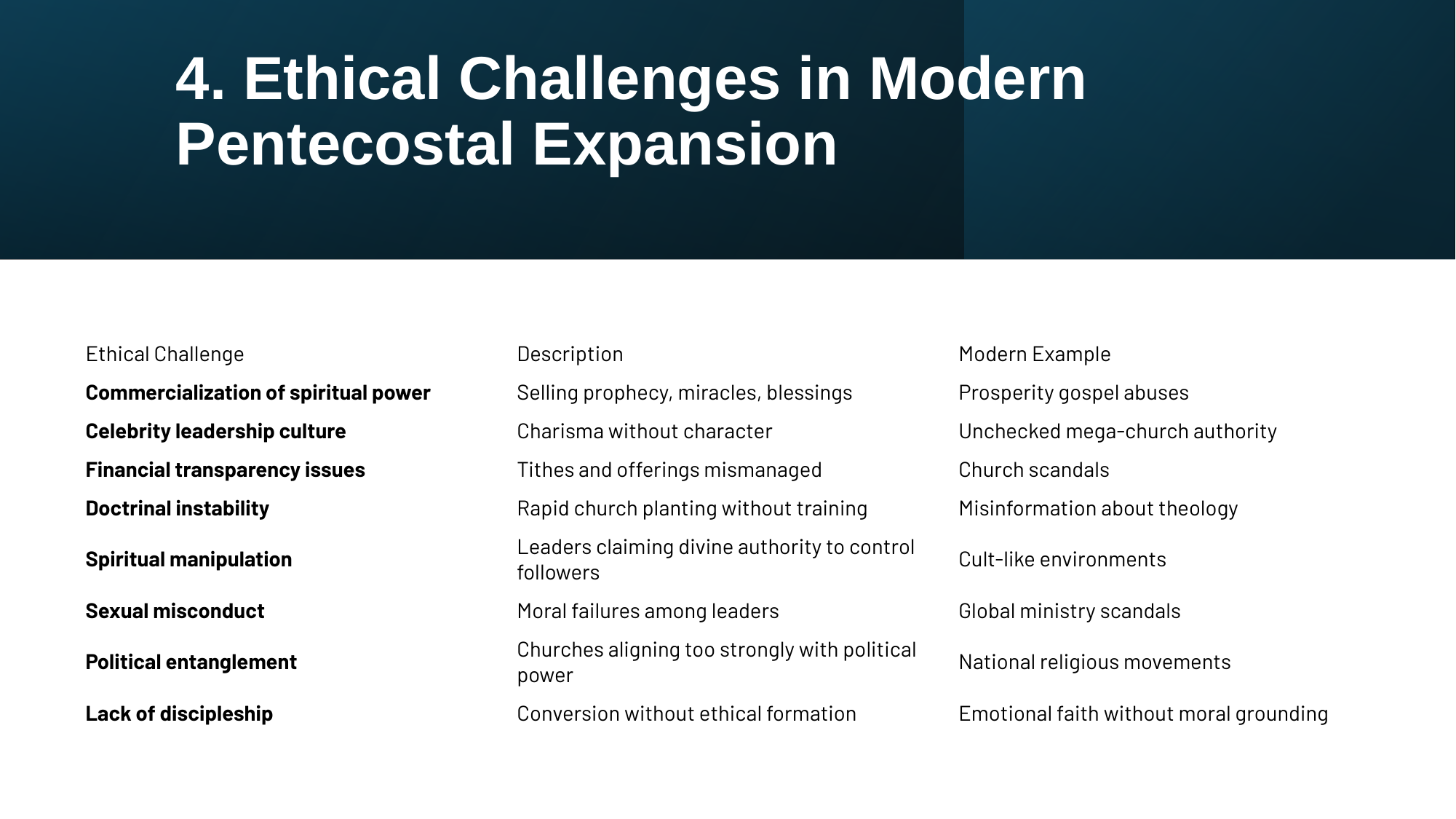

# 4. Ethical Challenges in Modern Pentecostal Expansion

| Ethical Challenge | Description | Modern Example |
| --- | --- | --- |
| Commercialization of spiritual power | Selling prophecy, miracles, blessings | Prosperity gospel abuses |
| Celebrity leadership culture | Charisma without character | Unchecked mega-church authority |
| Financial transparency issues | Tithes and offerings mismanaged | Church scandals |
| Doctrinal instability | Rapid church planting without training | Misinformation about theology |
| Spiritual manipulation | Leaders claiming divine authority to control followers | Cult-like environments |
| Sexual misconduct | Moral failures among leaders | Global ministry scandals |
| Political entanglement | Churches aligning too strongly with political power | National religious movements |
| Lack of discipleship | Conversion without ethical formation | Emotional faith without moral grounding |